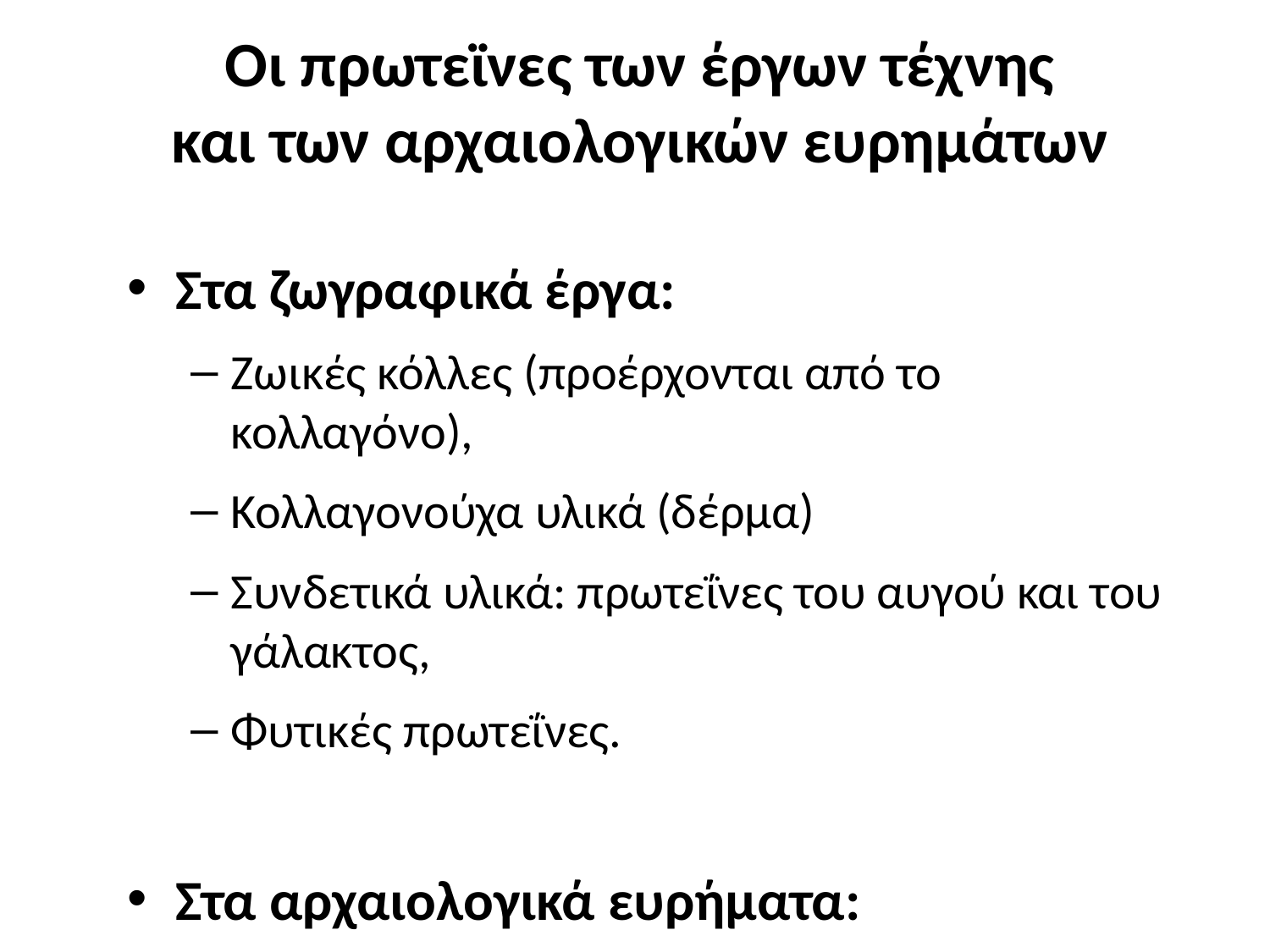

# Οι πρωτεϊνες των έργων τέχνης και των αρχαιολογικών ευρημάτων
Στα ζωγραφικά έργα:
Ζωικές κόλλες (προέρχονται από το κολλαγόνο),
Κολλαγονούχα υλικά (δέρμα)
Συνδετικά υλικά: πρωτεΐνες του αυγού και του γάλακτος,
Φυτικές πρωτεΐνες.

Στα αρχαιολογικά ευρήματα:
Κολλαγονούχα υλικά (οστό, αρχαιολογικό δέρμα)
Κερατίνη
Ινοπρωτεΐνη